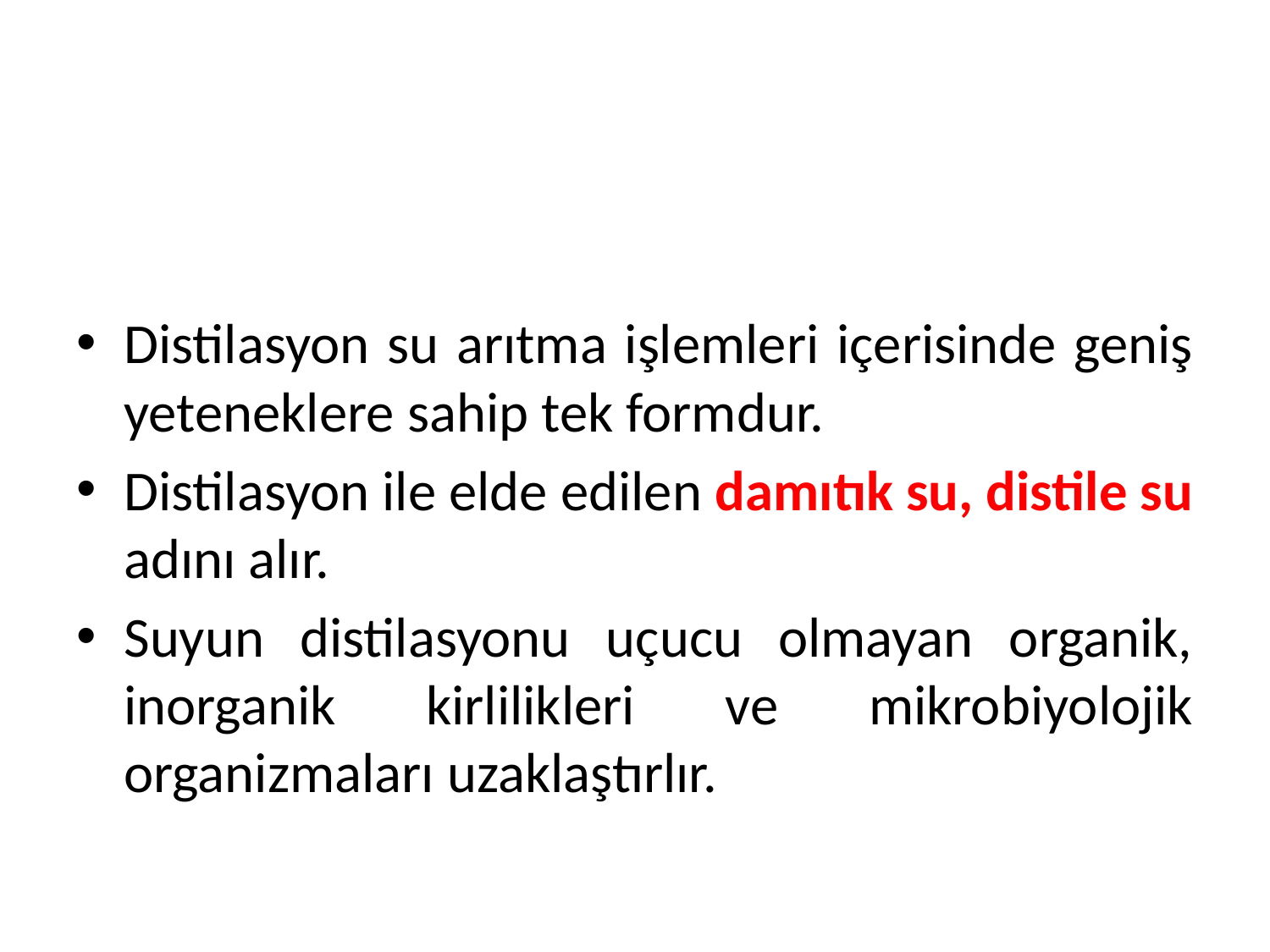

#

Distilasyon su arıtma işlemleri içerisinde geniş yeteneklere sahip tek formdur.
Distilasyon ile elde edilen damıtık su, distile su adını alır.
Suyun distilasyonu uçucu olmayan organik, inorganik kirlilikleri ve mikrobiyolojik organizmaları uzaklaştırlır.